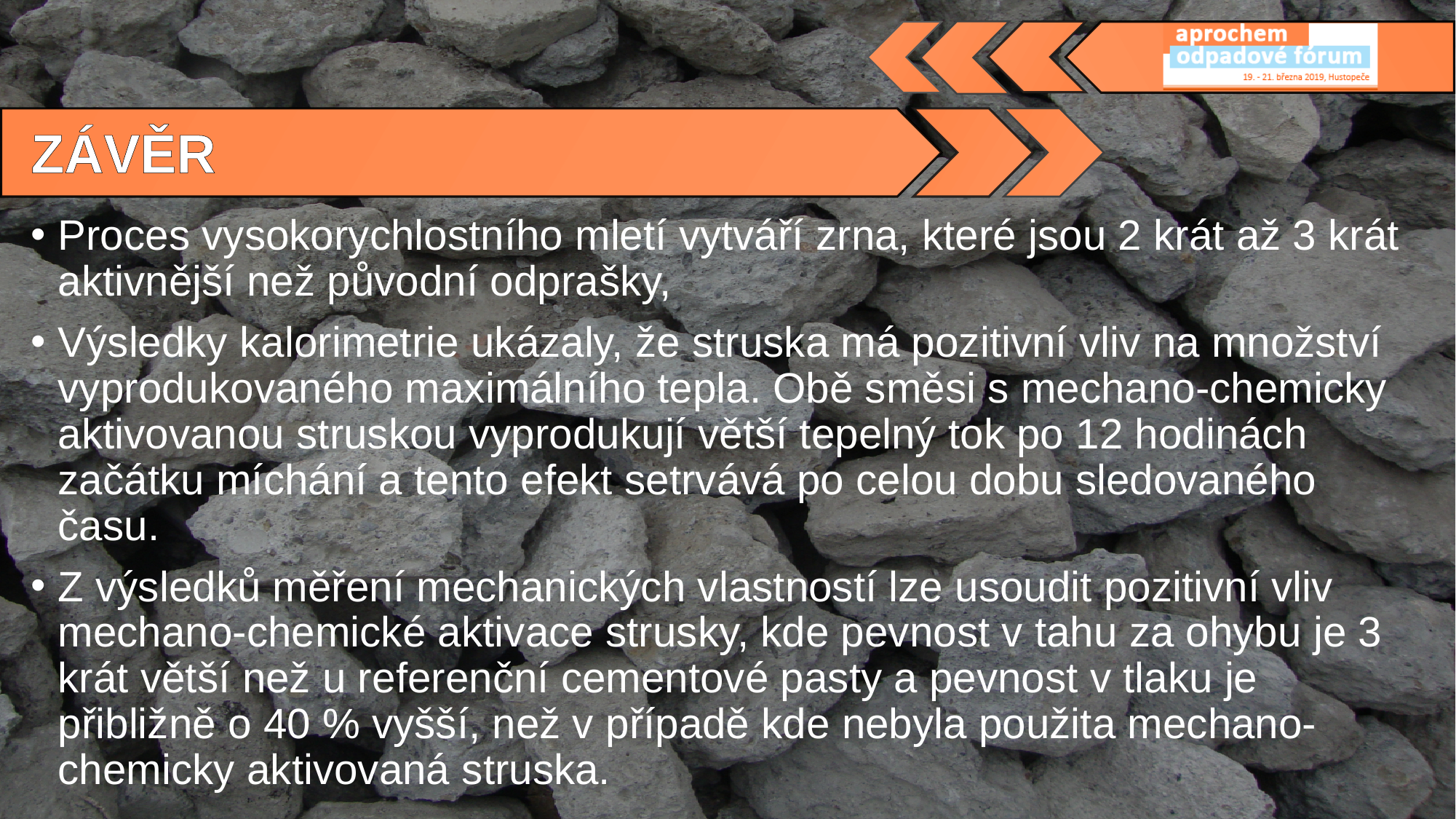

ZÁVĚR
Proces vysokorychlostního mletí vytváří zrna, které jsou 2 krát až 3 krát aktivnější než původní odprašky,
Výsledky kalorimetrie ukázaly, že struska má pozitivní vliv na množství vyprodukovaného maximálního tepla. Obě směsi s mechano-chemicky aktivovanou struskou vyprodukují větší tepelný tok po 12 hodinách začátku míchání a tento efekt setrvává po celou dobu sledovaného času.
Z výsledků měření mechanických vlastností lze usoudit pozitivní vliv mechano-chemické aktivace strusky, kde pevnost v tahu za ohybu je 3 krát větší než u referenční cementové pasty a pevnost v tlaku je přibližně o 40 % vyšší, než v případě kde nebyla použita mechano-chemicky aktivovaná struska.